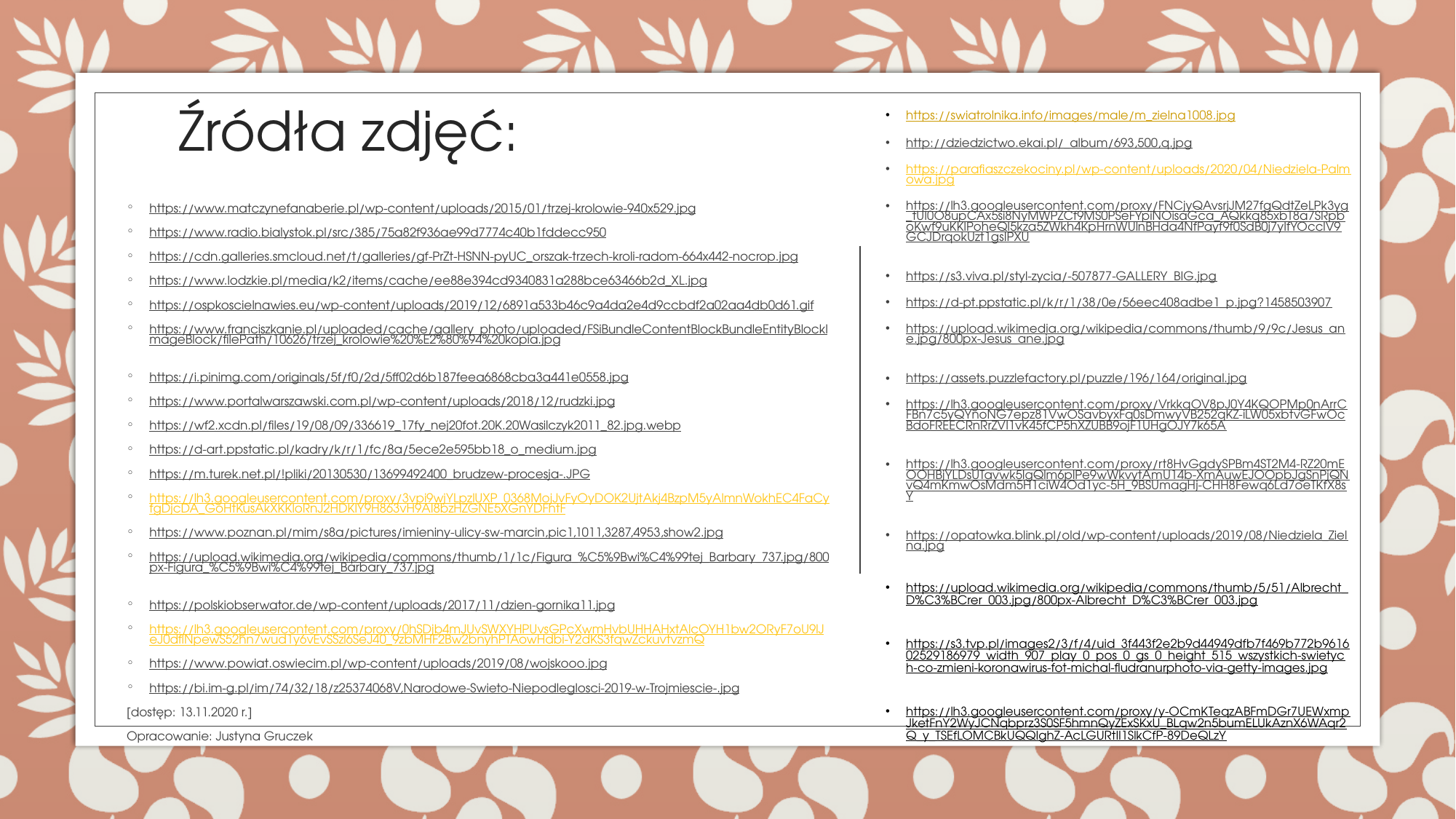

# Źródła zdjęć:
https://swiatrolnika.info/images/male/m_zielna1008.jpg

http://dziedzictwo.ekai.pl/_album/693,500,q.jpg

https://parafiaszczekociny.pl/wp-content/uploads/2020/04/Niedziela-Palmowa.jpg

https://lh3.googleusercontent.com/proxy/FNCjyQAvsrjJM27fgQdtZeLPk3yg_tUI0O8upCAx5si8NyMWPZCf9MS0PSeFYpiNOisaGca_AQkkq85xbT8a7SRpboKwf9uKKlPoheQI5kza5ZWkh4KpHrnWUlnBHda4NfPayf9f0SdB0j7yIfYOcclV9GCJDrqokUzt1gsIPXU

https://s3.viva.pl/styl-zycia/-507877-GALLERY_BIG.jpg

https://d-pt.ppstatic.pl/k/r/1/38/0e/56eec408adbe1_p.jpg?1458503907

https://upload.wikimedia.org/wikipedia/commons/thumb/9/9c/Jesus_ane.jpg/800px-Jesus_ane.jpg

https://assets.puzzlefactory.pl/puzzle/196/164/original.jpg

https://lh3.googleusercontent.com/proxy/VrkkqOV8pJ0Y4KQOPMp0nArrCFBn7c5yQYnoNG7epz81VwOSavbyxFq0sDmwyVB252qKZ-iLW05xbtvGFwOcBdoFREECRnRrZVI1vK45fCP5hXZUBB9ojF1UHgOJY7k65A

https://lh3.googleusercontent.com/proxy/rt8HvGgdySPBm4ST2M4-RZ20mEOOHBjYLDsUTavwk5IgQlm6plPe9wWkvytAmU14b-XmAuwEJOOpbJgSnPjQNvQ4mKmwOsMdm5H1ciW4Od1yc-5H_9BSUmagHj-CHH8Fewq6Ld7oeTKfX8sY

https://opatowka.blink.pl/old/wp-content/uploads/2019/08/Niedziela_Zielna.jpg

https://upload.wikimedia.org/wikipedia/commons/thumb/5/51/Albrecht_D%C3%BCrer_003.jpg/800px-Albrecht_D%C3%BCrer_003.jpg

https://s3.tvp.pl/images2/3/f/4/uid_3f443f2e2b9d44949dfb7f469b772b961602529186979_width_907_play_0_pos_0_gs_0_height_515_wszystkich-swietych-co-zmieni-koronawirus-fot-michal-fludranurphoto-via-getty-images.jpg

https://lh3.googleusercontent.com/proxy/y-OCmKTeqzABFmDGr7UEWxmpJketFnY2WyJCNqbprz3S0SF5hmnQyZExSKxU_BLqw2n5bumELUkAznX6WAqr2Q_y_TSEfLOMCBkUQQIghZ-AcLGURtIl1SlkCfP-89DeQLzY
https://www.matczynefanaberie.pl/wp-content/uploads/2015/01/trzej-krolowie-940x529.jpg
https://www.radio.bialystok.pl/src/385/75a82f936ae99d7774c40b1fddecc950
https://cdn.galleries.smcloud.net/t/galleries/gf-PrZt-HSNN-pyUC_orszak-trzech-kroli-radom-664x442-nocrop.jpg
https://www.lodzkie.pl/media/k2/items/cache/ee88e394cd9340831a288bce63466b2d_XL.jpg
https://ospkoscielnawies.eu/wp-content/uploads/2019/12/6891a533b46c9a4da2e4d9ccbdf2a02aa4db0d61.gif
https://www.franciszkanie.pl/uploaded/cache/gallery_photo/uploaded/FSiBundleContentBlockBundleEntityBlockImageBlock/filePath/10626/trzej_krolowie%20%E2%80%94%20kopia.jpg
https://i.pinimg.com/originals/5f/f0/2d/5ff02d6b187feea6868cba3a441e0558.jpg
https://www.portalwarszawski.com.pl/wp-content/uploads/2018/12/rudzki.jpg
https://wf2.xcdn.pl/files/19/08/09/336619_17fy_nej20fot.20K.20Wasilczyk2011_82.jpg.webp
https://d-art.ppstatic.pl/kadry/k/r/1/fc/8a/5ece2e595bb18_o_medium.jpg
https://m.turek.net.pl/!pliki/20130530/13699492400_brudzew-procesja-.JPG
https://lh3.googleusercontent.com/proxy/3vpi9wjYLpzlUXP_0368MojJvFyOyDOK2UjtAkj4BzpM5yAlmnWokhEC4FaCyfgDjcDA_GoHtKusAkXKKloRnJ2HDKlY9H863vH9AI8bzHZGNE5XGnYDFhtF
https://www.poznan.pl/mim/s8a/pictures/imieniny-ulicy-sw-marcin,pic1,1011,3287,4953,show2.jpg
https://upload.wikimedia.org/wikipedia/commons/thumb/1/1c/Figura_%C5%9Bwi%C4%99tej_Barbary_737.jpg/800px-Figura_%C5%9Bwi%C4%99tej_Barbary_737.jpg
https://polskiobserwator.de/wp-content/uploads/2017/11/dzien-gornika11.jpg
https://lh3.googleusercontent.com/proxy/0hSDjb4mJUvSWXYHPUvsGPcXwmHvbUHHAHxtAlcOYH1bw2ORyF7oU9lJeJ0dflNpewS52hn7wud1y6vEvSSzl6SeJ40_9zbMHF2Bw2bnyhPTAowHdbi-Y2dKS3fqwZckuvtvzmQ
https://www.powiat.oswiecim.pl/wp-content/uploads/2019/08/wojskooo.jpg
https://bi.im-g.pl/im/74/32/18/z25374068V,Narodowe-Swieto-Niepodleglosci-2019-w-Trojmiescie-.jpg
[dostęp: 13.11.2020 r.]
Opracowanie: Justyna Gruczek